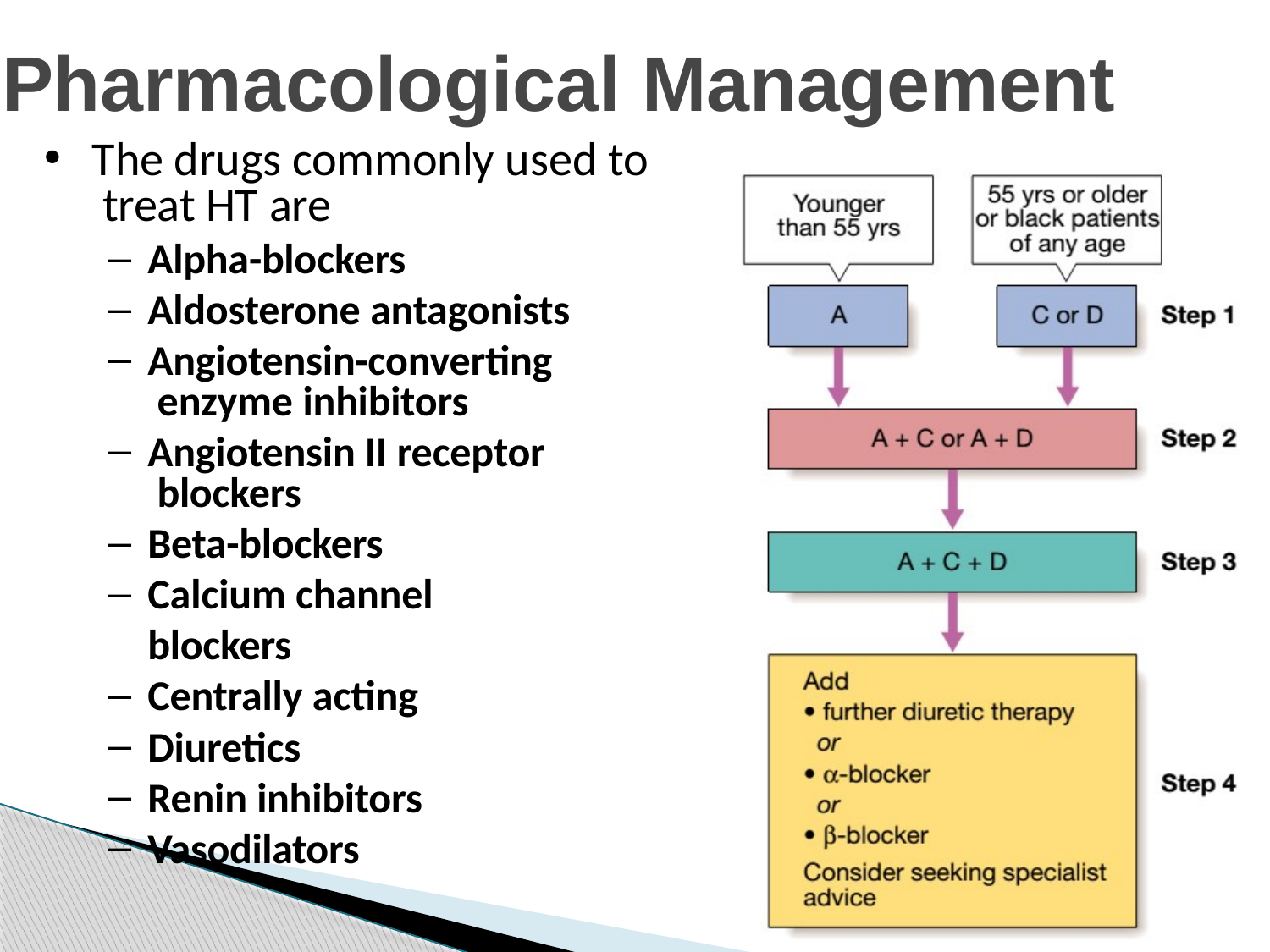

# Pharmacological Management
The drugs commonly used to  treat HT are
Alpha-blockers
Aldosterone antagonists
Angiotensin-converting  enzyme inhibitors
Angiotensin II receptor  blockers
Beta-blockers
Calcium channel blockers
Centrally acting
Diuretics
Renin inhibitors
Vasodilators